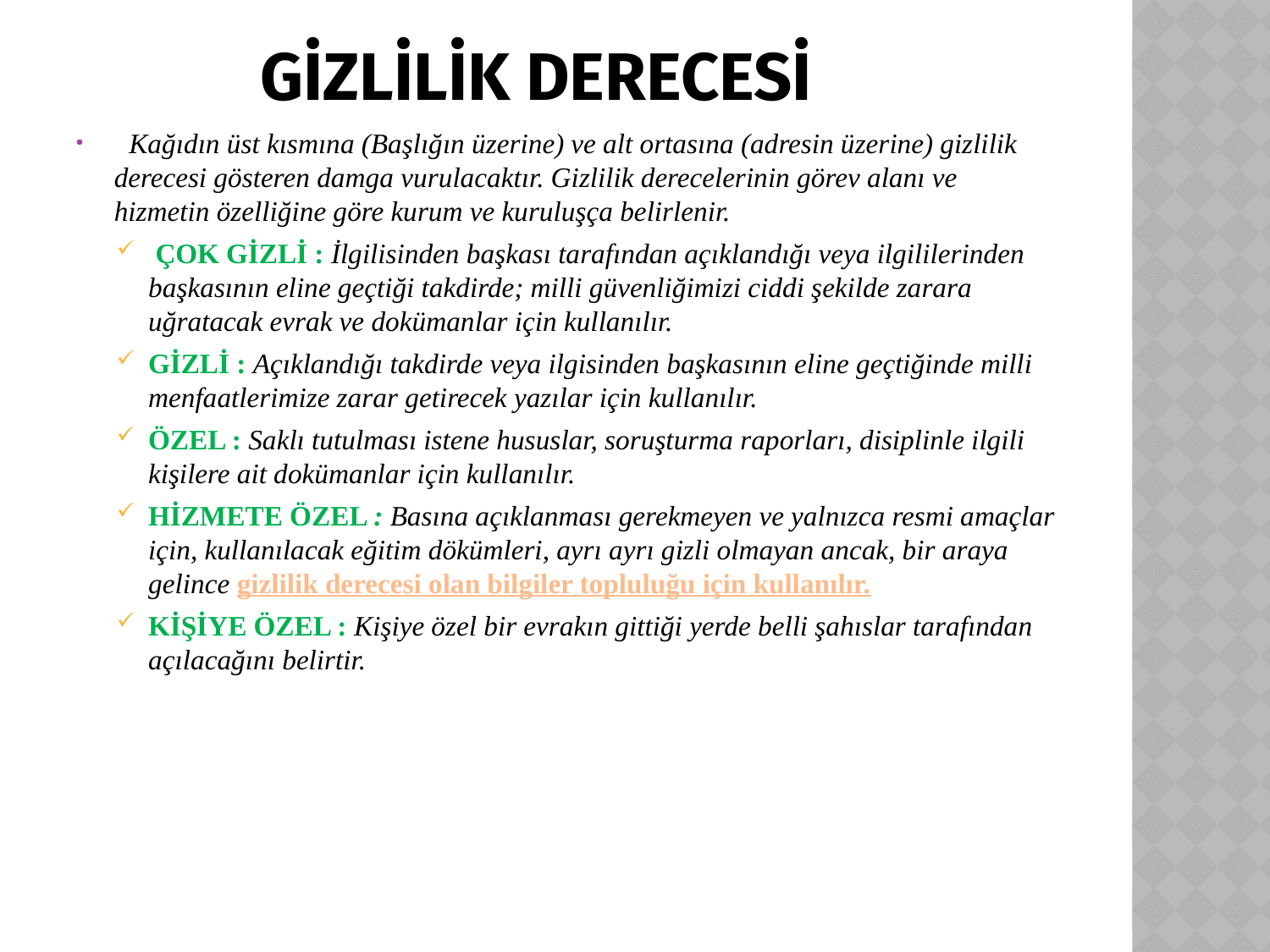

# Gİzlİlİk derecesİ
  Kağıdın üst kısmına (Başlığın üzerine) ve alt ortasına (adresin üzerine) gizlilik derecesi gösteren damga vurulacaktır. Gizlilik derecelerinin görev alanı ve hizmetin özelliğine göre kurum ve kuruluşça belirlenir.
 ÇOK GİZLİ : İlgilisinden başkası tarafından açıklandığı veya ilgililerinden başkasının eline geçtiği takdirde; milli güvenliğimizi ciddi şekilde zarara uğratacak evrak ve dokümanlar için kullanılır.
GİZLİ : Açıklandığı takdirde veya ilgisinden başkasının eline geçtiğinde milli menfaatlerimize zarar getirecek yazılar için kullanılır.
ÖZEL : Saklı tutulması istene hususlar, soruşturma raporları, disiplinle ilgili kişilere ait dokümanlar için kullanılır.
HİZMETE ÖZEL : Basına açıklanması gerekmeyen ve yalnızca resmi amaçlar için, kullanılacak eğitim dökümleri, ayrı ayrı gizli olmayan ancak, bir araya gelince gizlilik derecesi olan bilgiler topluluğu için kullanılır.
KİŞİYE ÖZEL : Kişiye özel bir evrakın gittiği yerde belli şahıslar tarafından açılacağını belirtir.